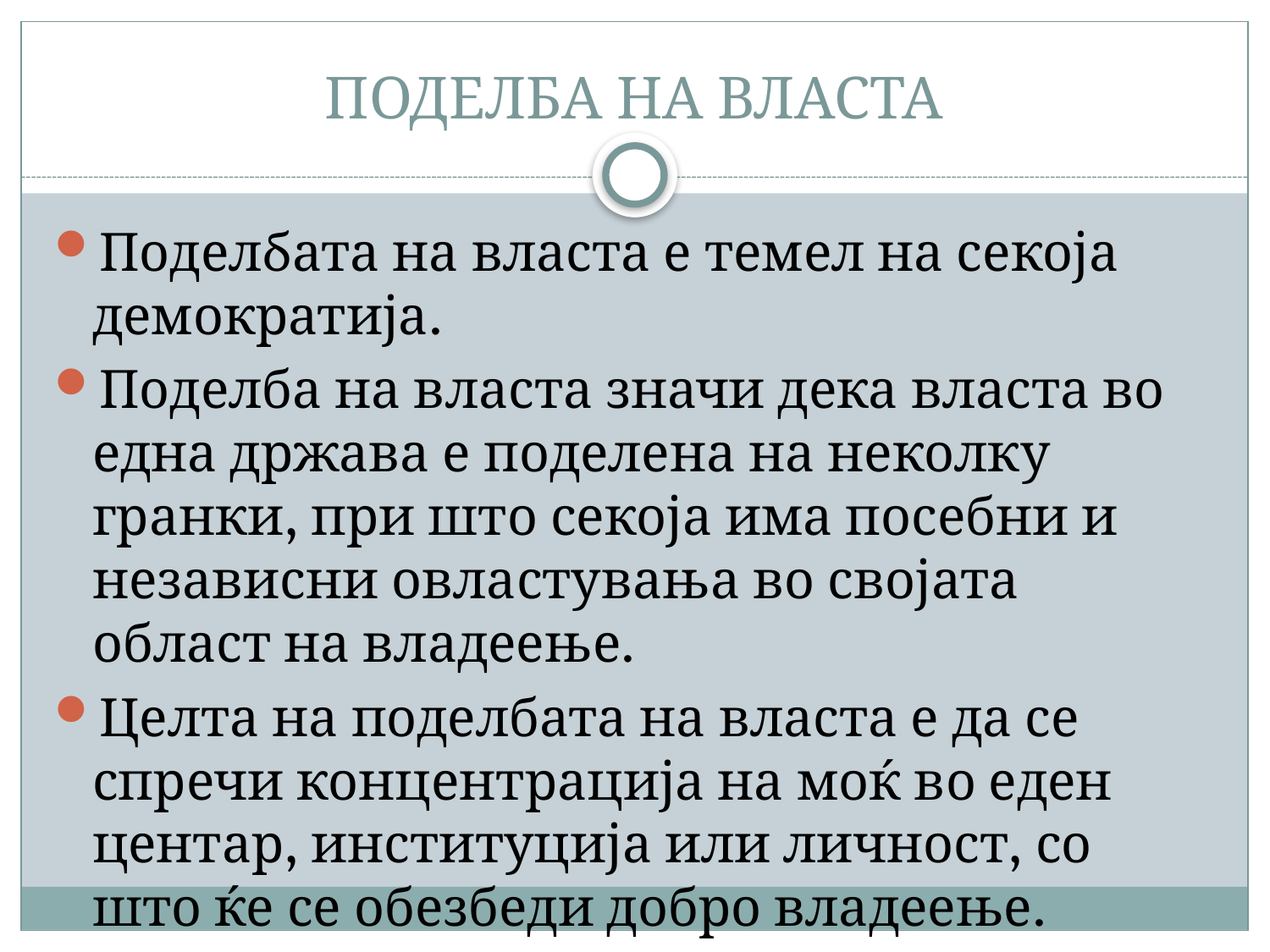

# ПОДЕЛБА НА ВЛАСТА
Поделбата на власта е темел на секоја демократија.
Поделба на власта значи дека власта во една држава е поделена на неколку гранки, при што секоја има посебни и независни овластувања во својата област на владеење.
Целта на поделбата на власта е да се спречи концентрација на моќ во еден центар, институција или личност, со што ќе се обезбеди добро владеење.